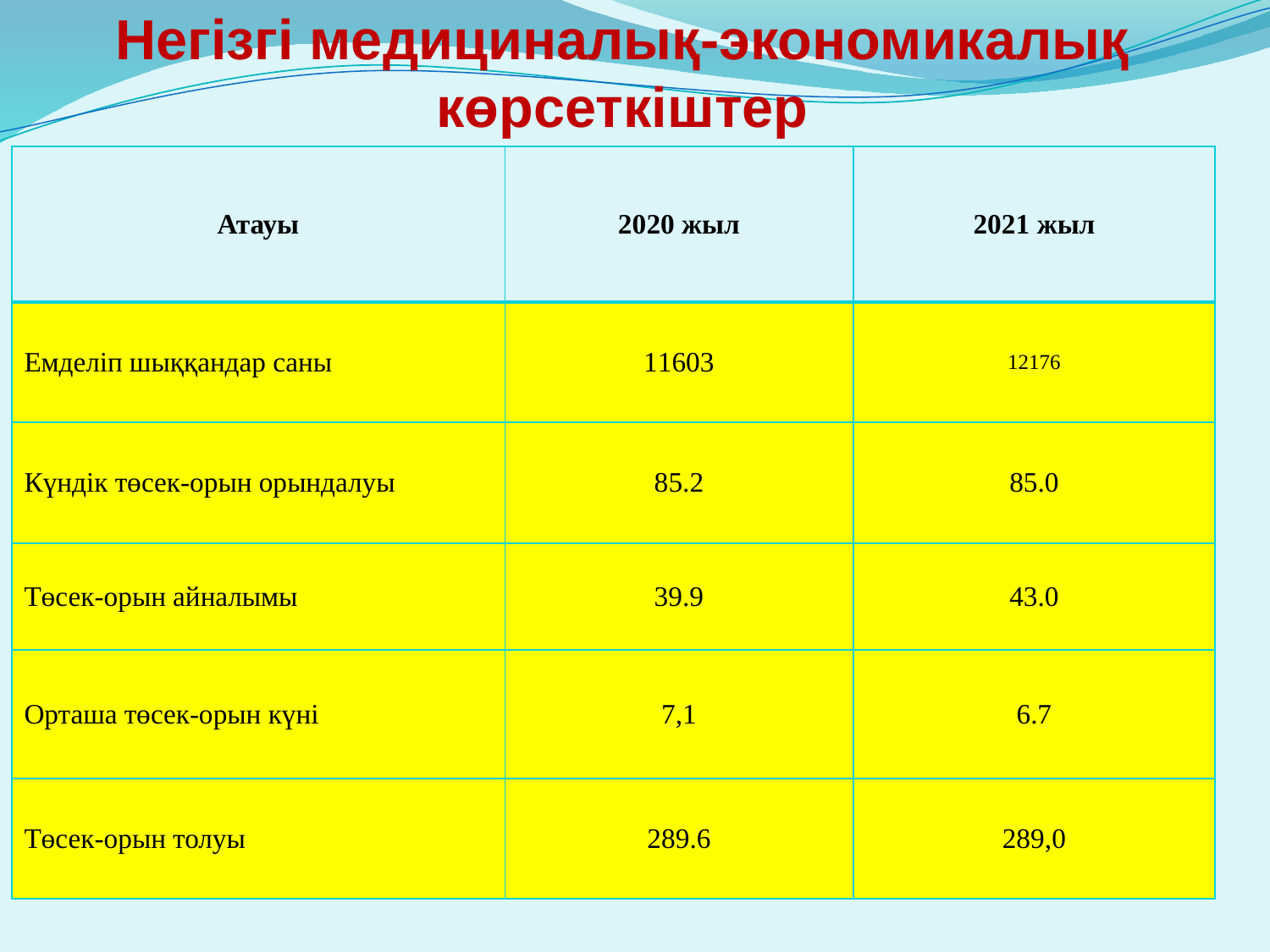

# Негізгі медициналық-экономикалық көрсеткіштер
| Атауы | 2020 жыл | 2021 жыл |
| --- | --- | --- |
| Емделіп шыққандар саны | 11603 | 12176 |
| Күндік төсек-орын орындалуы | 85.2 | 85.0 |
| Төсек-орын айналымы | 39.9 | 43.0 |
| Орташа төсек-орын күні | 7,1 | 6.7 |
| Төсек-орын толуы | 289.6 | 289,0 |